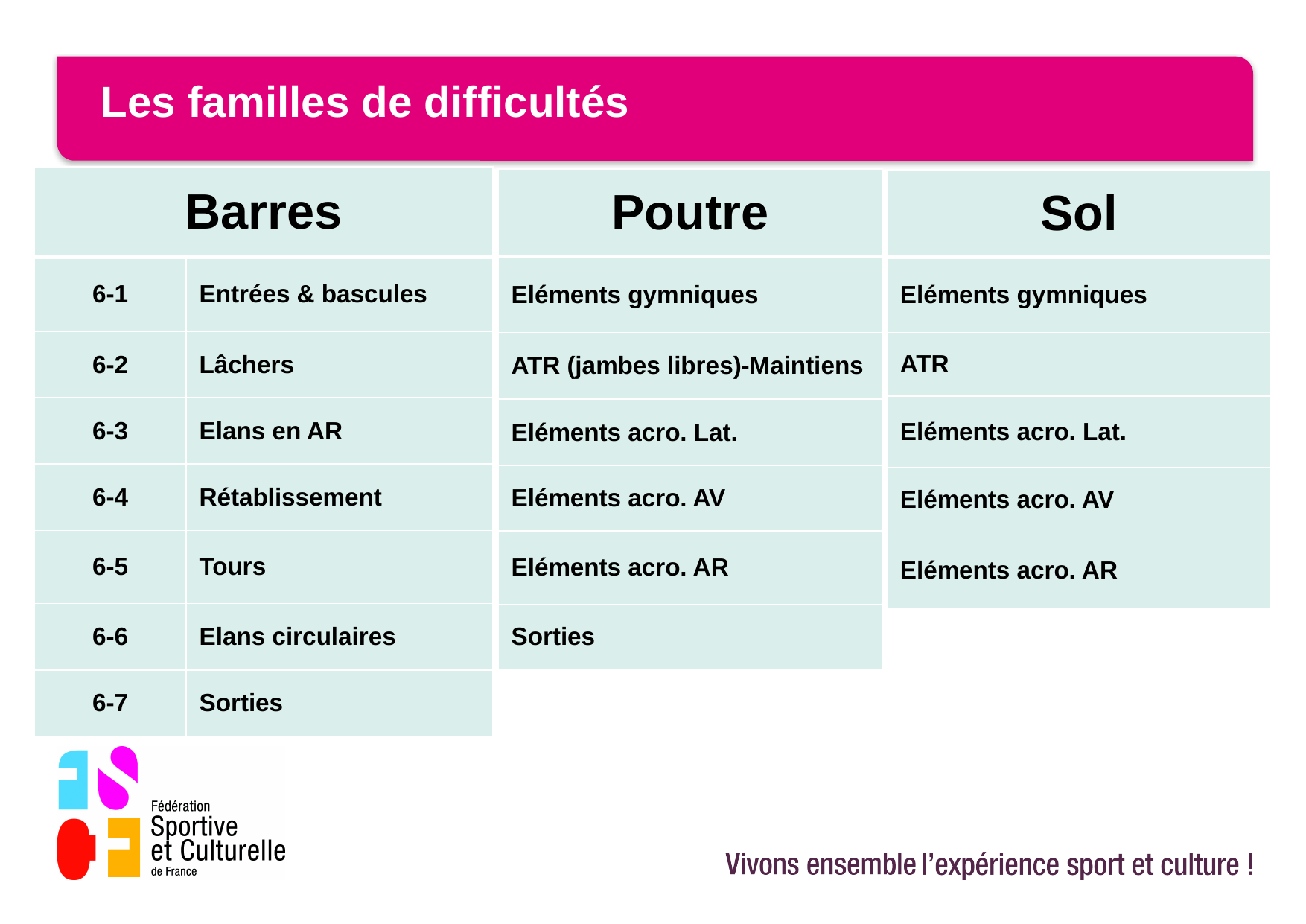

# Les familles de difficultés
| Barres |  |
| --- | --- |
| 6-1 | Entrées & bascules |
| 6-2 | Lâchers |
| 6-3 | Elans en AR |
| 6-4 | Rétablissement |
| 6-5 | Tours |
| 6-6 | Elans circulaires |
| 6-7 | Sorties |
| Poutre |
| --- |
| Eléments gymniques |
| ATR (jambes libres)-Maintiens |
| Eléments acro. Lat. |
| Eléments acro. AV |
| Eléments acro. AR |
| Sorties |
| Sol |
| --- |
| Eléments gymniques |
| ATR |
| Eléments acro. Lat. |
| Eléments acro. AV |
| Eléments acro. AR |